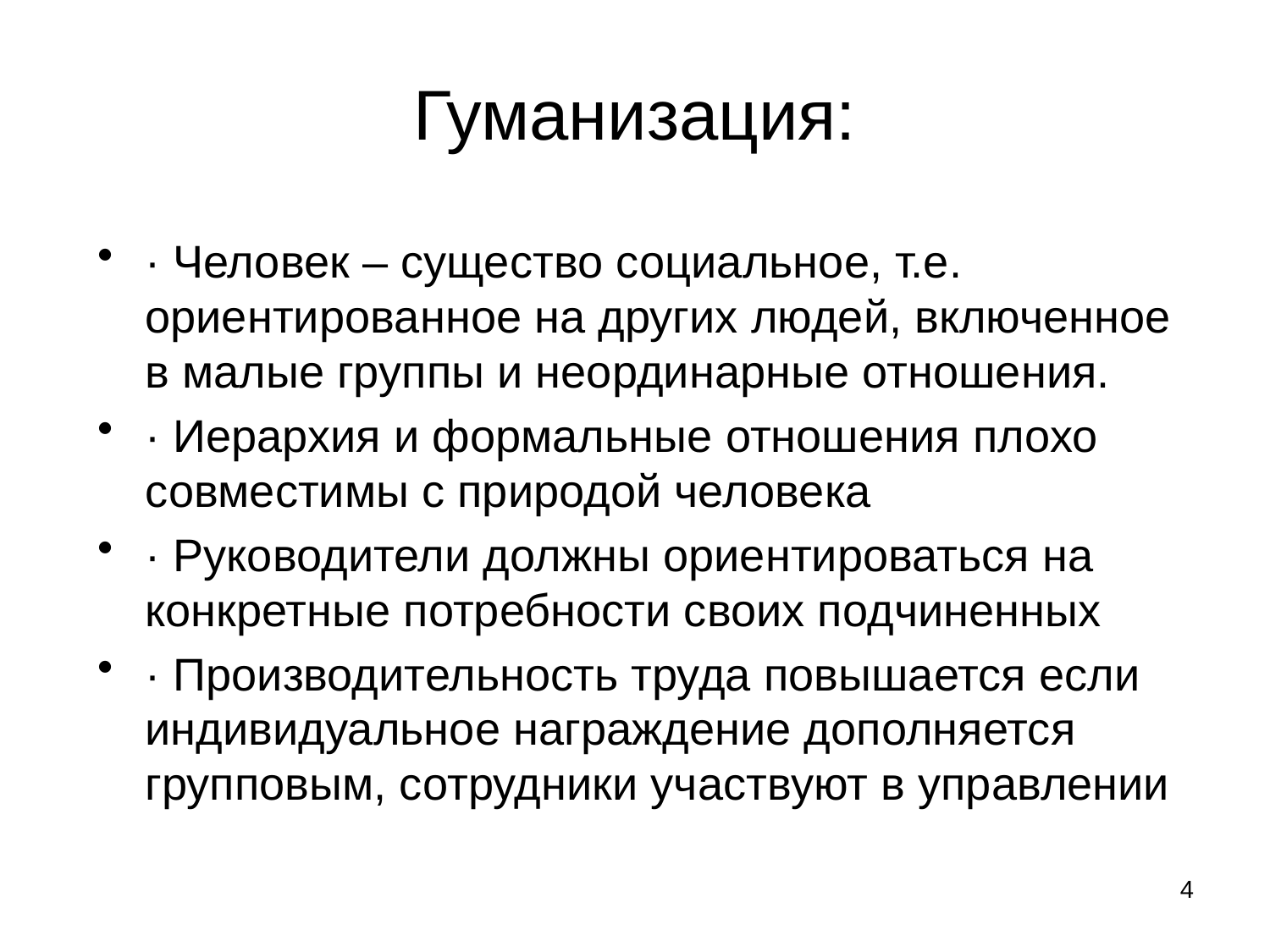

# Гуманизация:
· Человек – существо социальное, т.е. ориентированное на других людей, включенное в малые группы и неординарные отношения.
· Иерархия и формальные отношения плохо совместимы с природой человека
· Руководители должны ориентироваться на конкретные потребности своих подчиненных
· Производительность труда повышается если индивидуальное награждение дополняется групповым, сотрудники участвуют в управлении

4